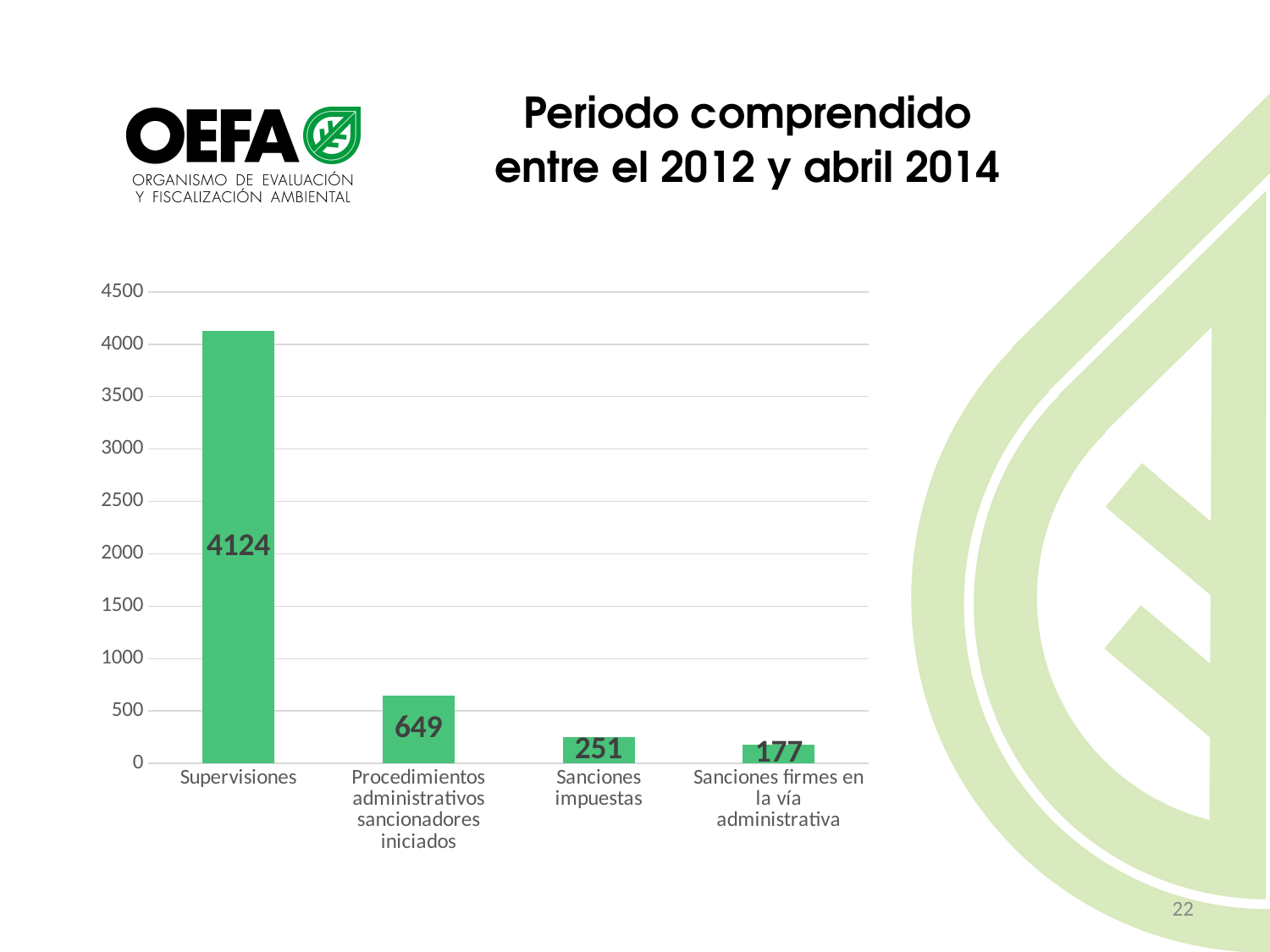

Periodo comprendido entre el 2012 y abril 2014

### Chart

| Category | Serie 1 |
|---|---|
| Supervisiones | 4124.0 |
| Procedimientos administrativos sancionadores iniciados | 649.0 |
| Sanciones impuestas | 251.0 |
| Sanciones firmes en la vía administrativa | 177.0 |
22